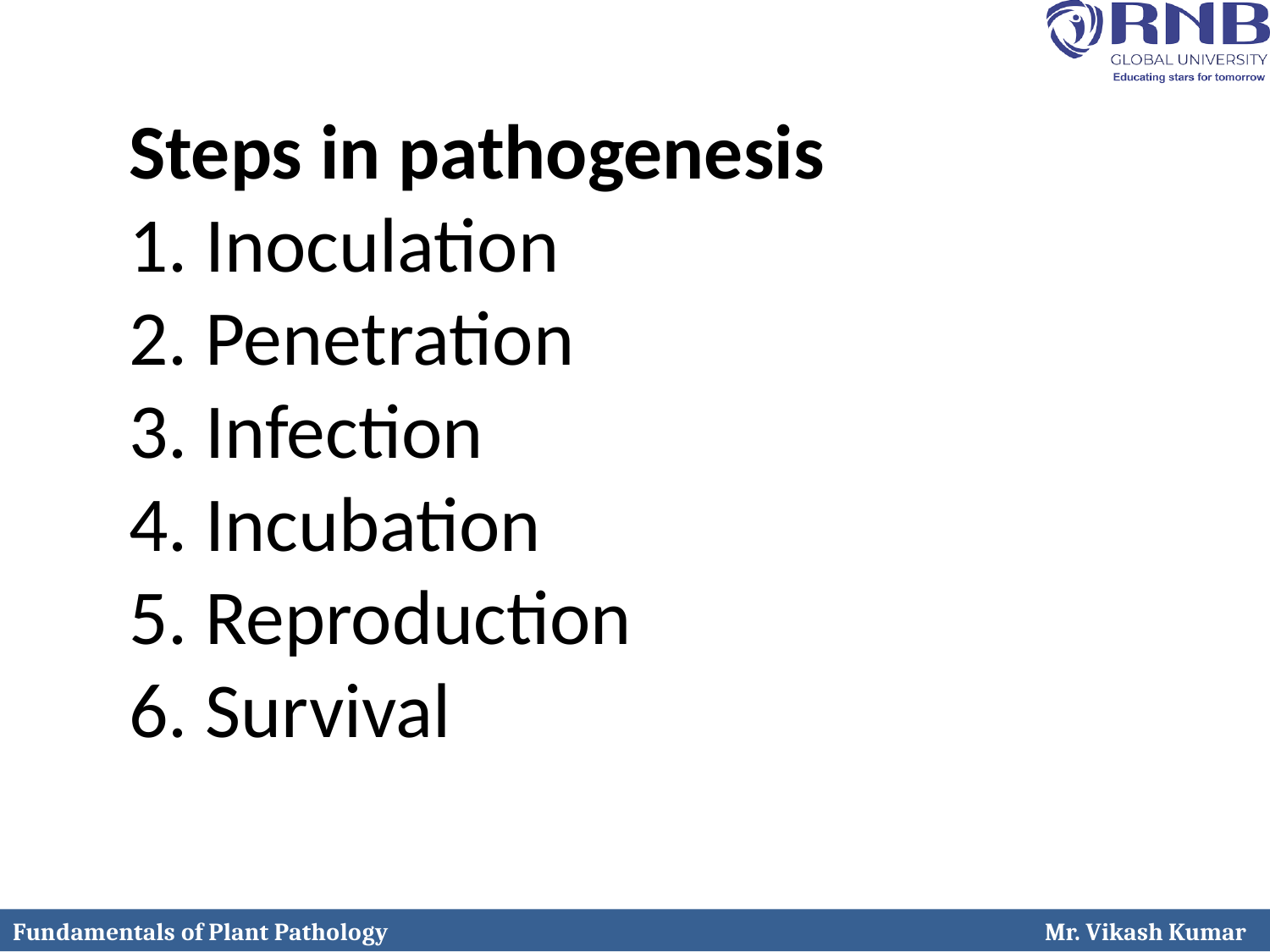

Steps in pathogenesis
1. Inoculation
2. Penetration
3. Infection
4. Incubation
5. Reproduction
6. Survival